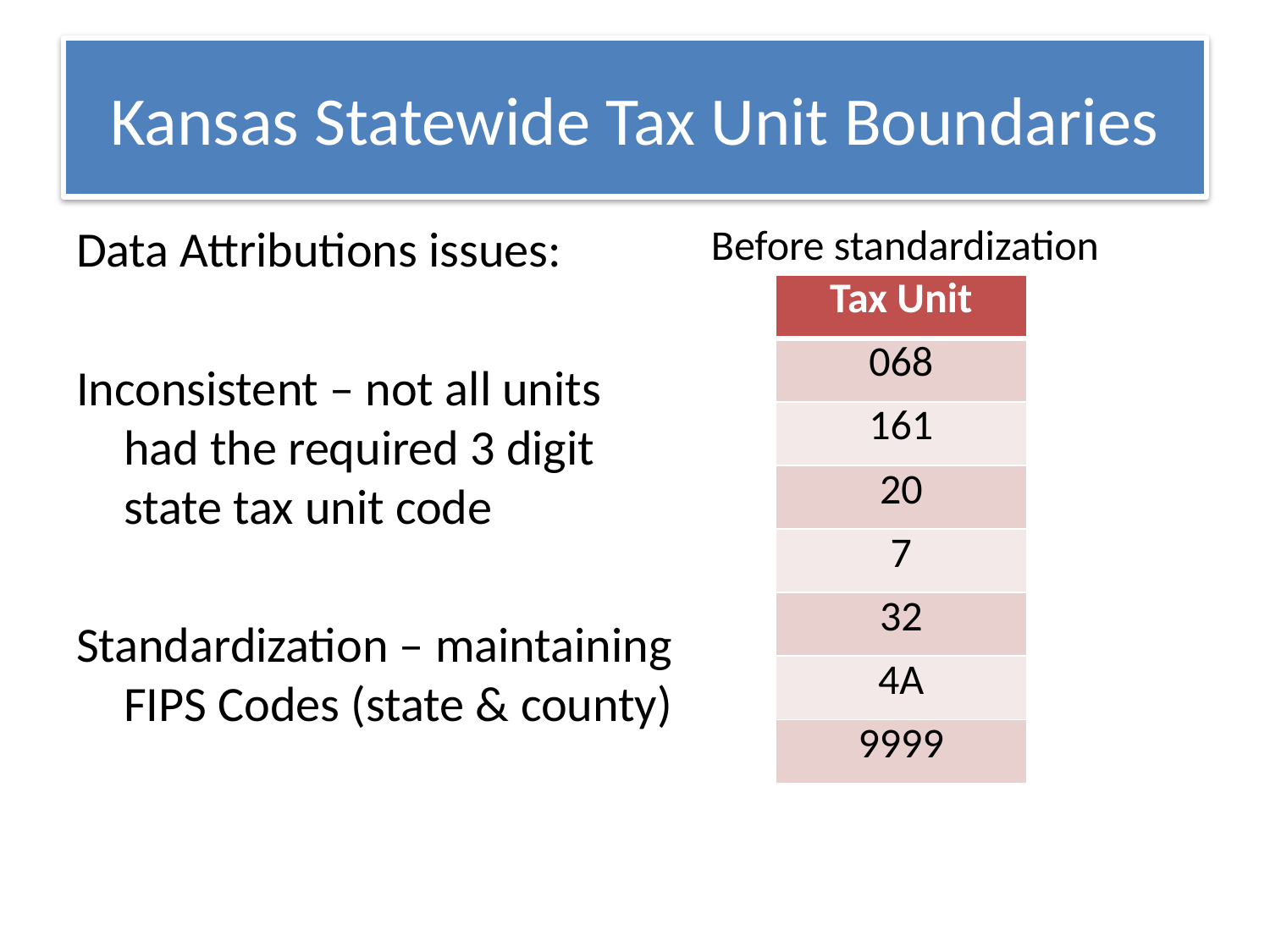

# Kansas Statewide Tax Unit Boundaries
Data Attributions issues:

Inconsistent – not all units had the required 3 digit state tax unit code

Standardization – maintaining FIPS Codes (state & county)
Before standardization
| Tax Unit |
| --- |
| 068 |
| 161 |
| 20 |
| 7 |
| 32 |
| 4A |
| 9999 |